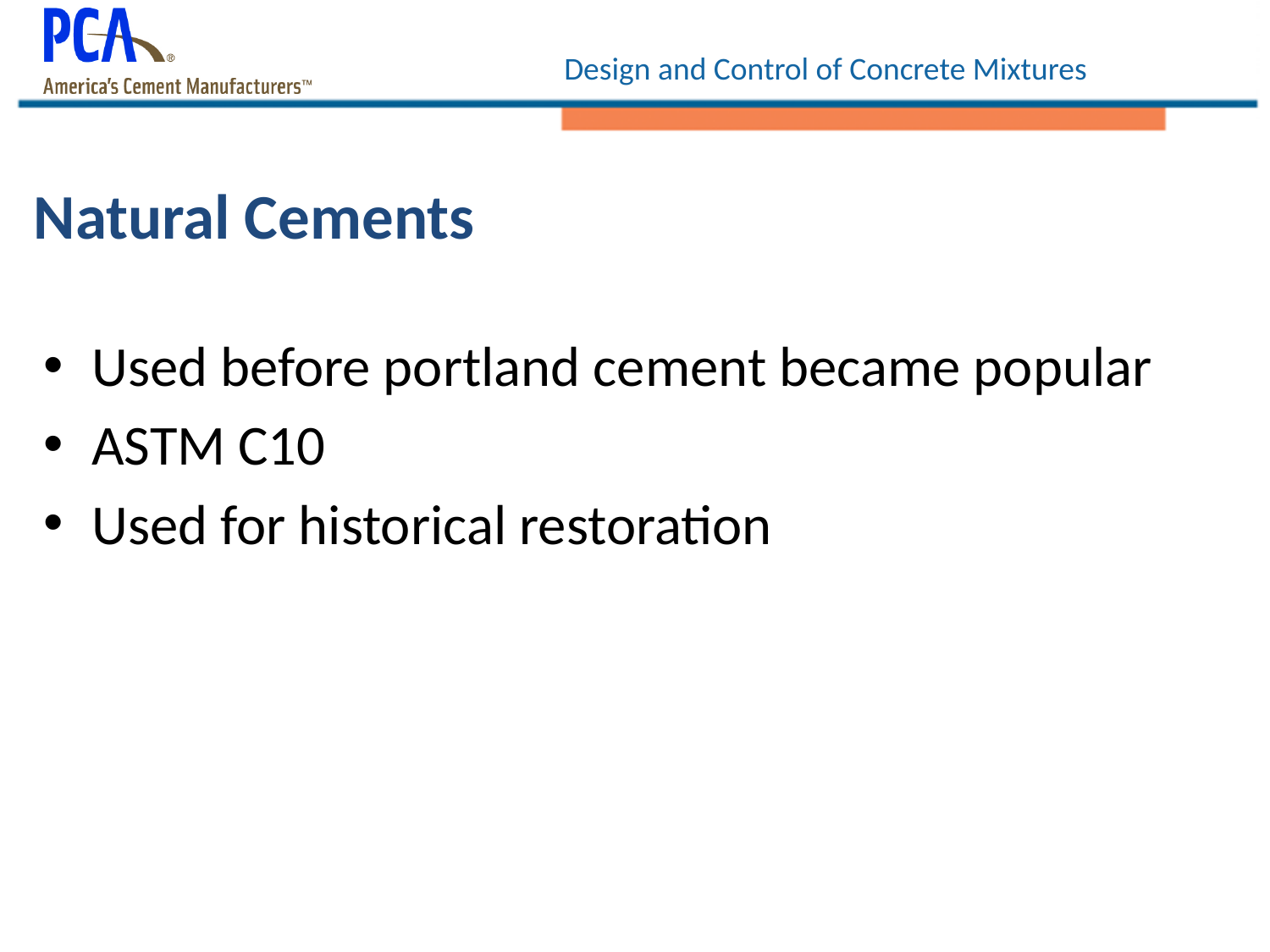

# Natural Cements
Used before portland cement became popular
ASTM C10
Used for historical restoration